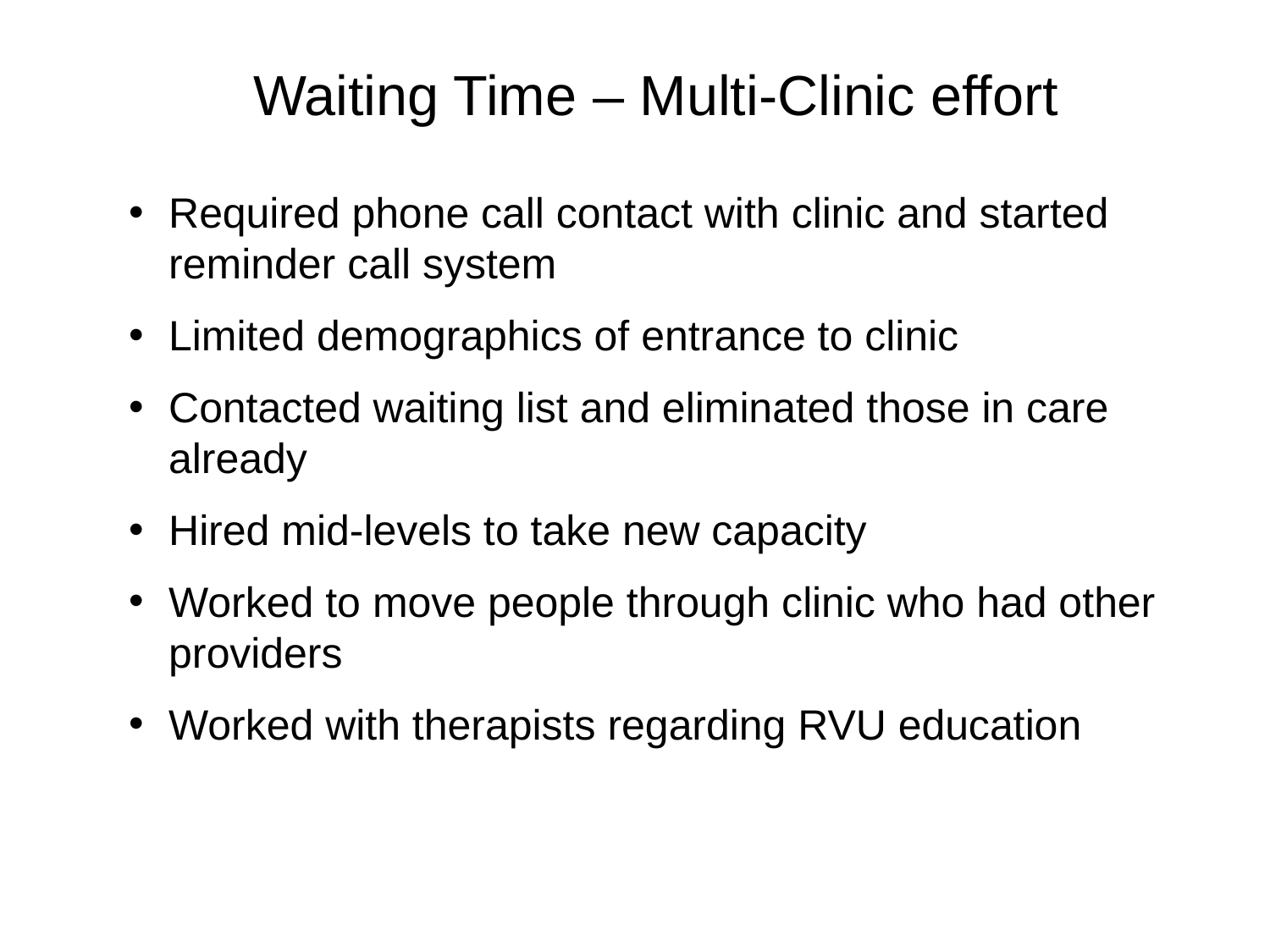

# Waiting Time – Multi-Clinic effort
Required phone call contact with clinic and started reminder call system
Limited demographics of entrance to clinic
Contacted waiting list and eliminated those in care already
Hired mid-levels to take new capacity
Worked to move people through clinic who had other providers
Worked with therapists regarding RVU education